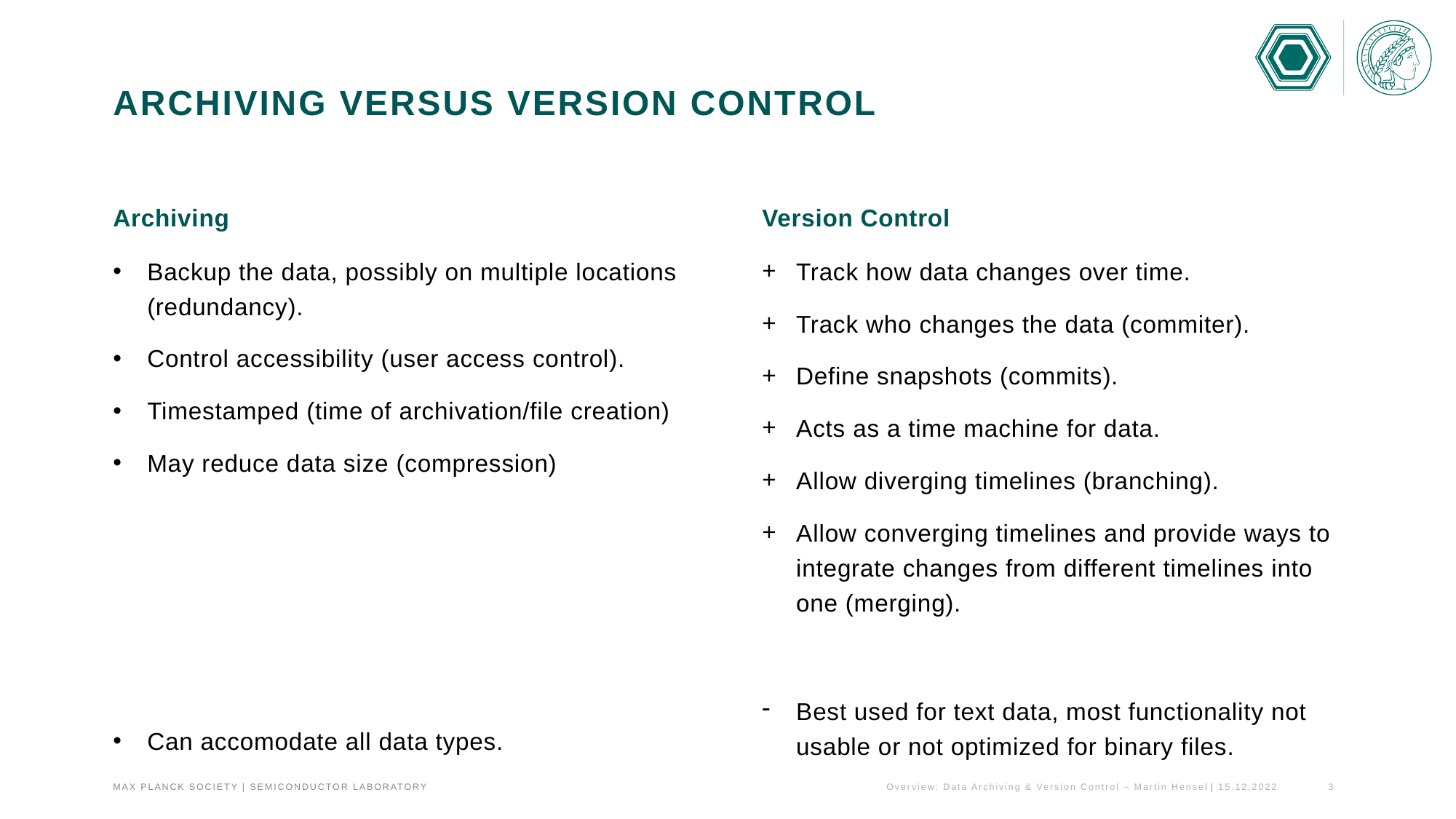

# Archiving versus Version Control
Archiving

Version Control

Backup the data, possibly on multiple locations (redundancy).
Control accessibility (user access control).
Timestamped (time of archivation/file creation)
May reduce data size (compression)

Can accomodate all data types.
Track how data changes over time.
Track who changes the data (commiter).
Define snapshots (commits).
Acts as a time machine for data.
Allow diverging timelines (branching).
Allow converging timelines and provide ways to integrate changes from different timelines into one (merging).

Best used for text data, most functionality not usable or not optimized for binary files.
Overview: Data Archiving & Version Control – Martin Hensel
15.12.2022
3